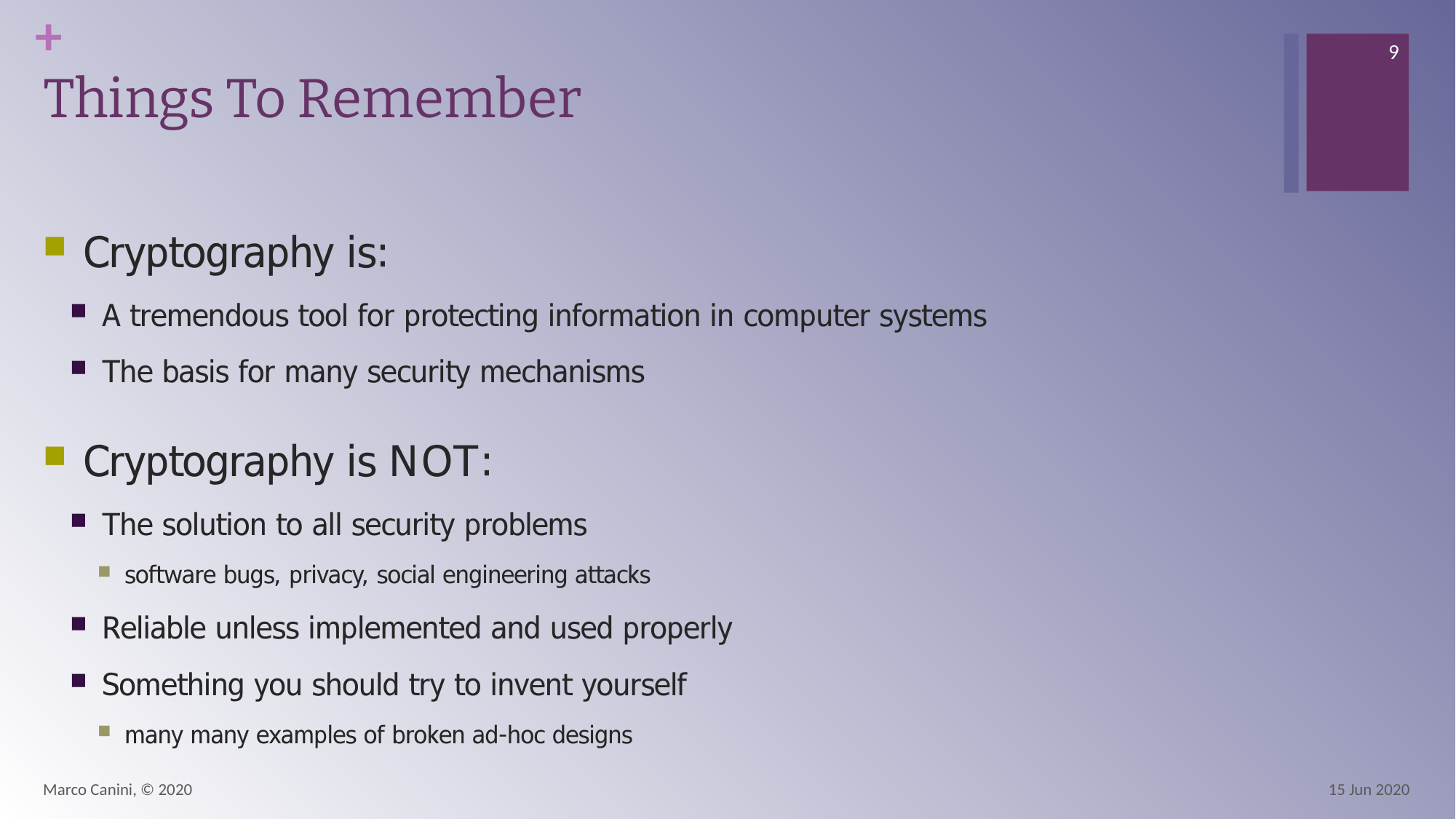

9
# Things To Remember
Cryptography is:
A tremendous tool for protecting information in computer systems
The basis for many security mechanisms
Cryptography is NOT:
The solution to all security problems
software bugs, privacy, social engineering attacks
Reliable unless implemented and used properly
Something you should try to invent yourself
many many examples of broken ad-hoc designs
Marco Canini, © 2020
15 Jun 2020